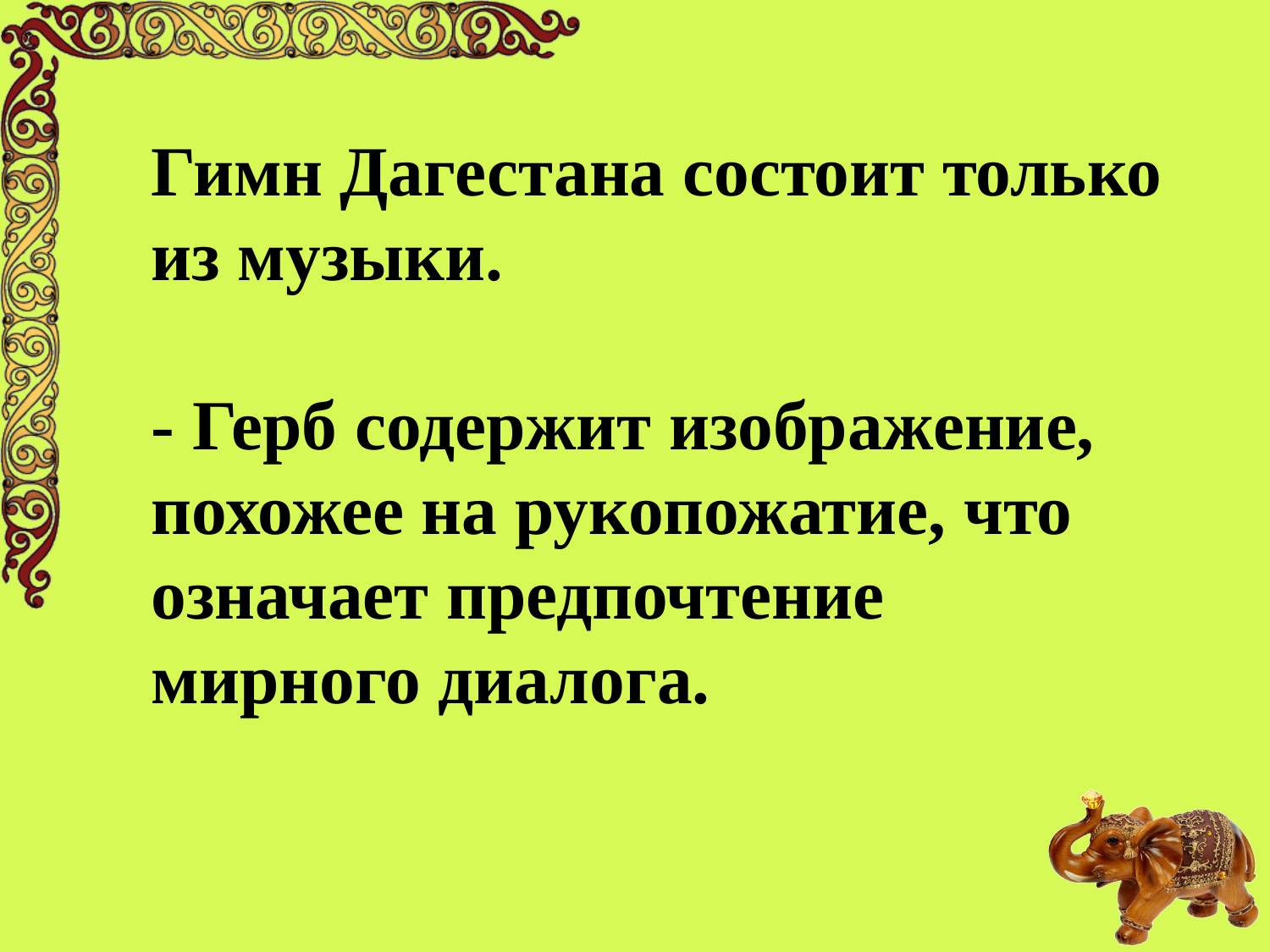

Гимн Дагестана состоит только из музыки.

- Герб содержит изображение, похожее на рукопожатие, что означает предпочтение мирного диалога.